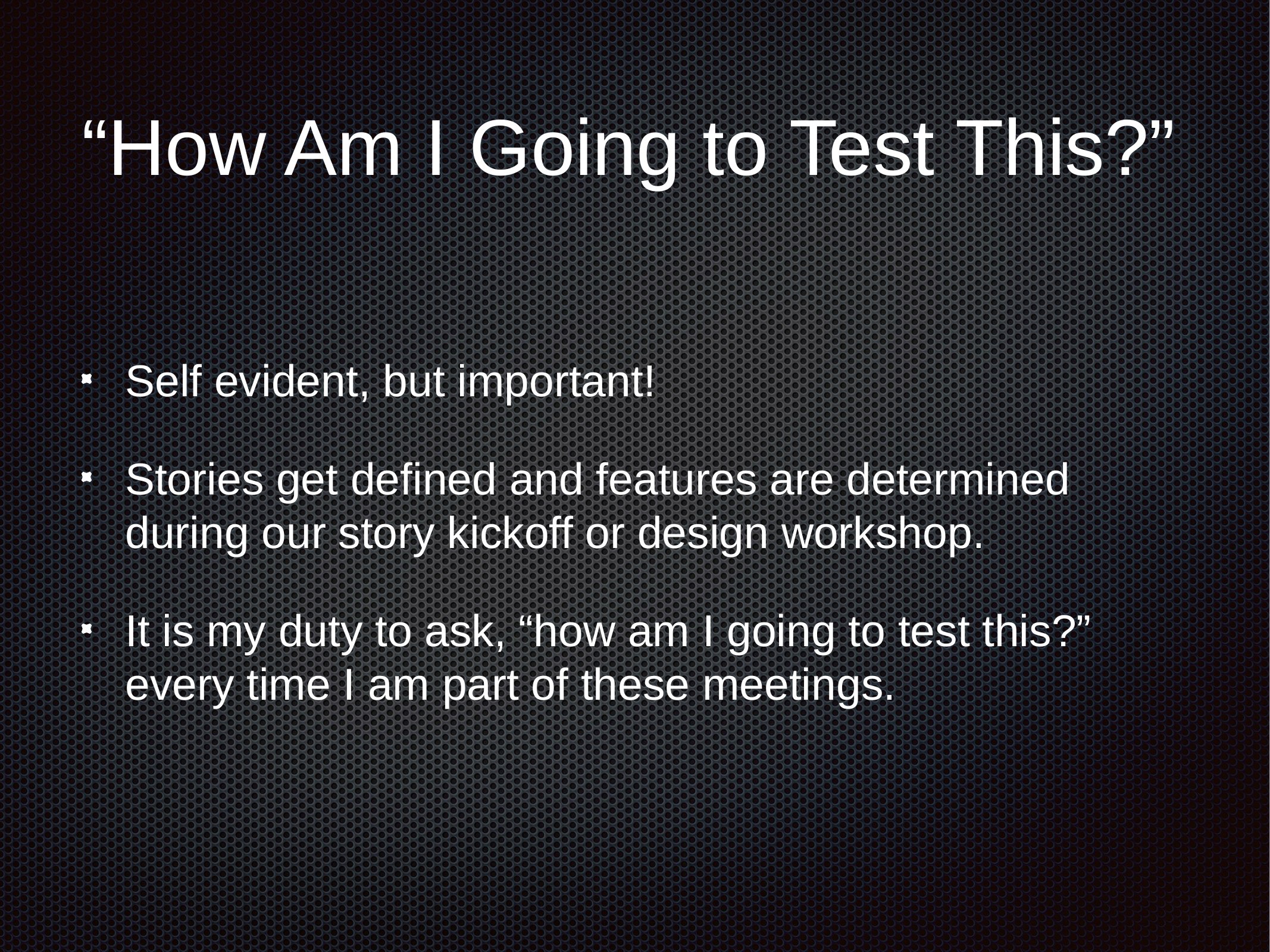

# “How Am I Going to Test This?”
Self evident, but important!
Stories get defined and features are determined during our story kickoff or design workshop.
It is my duty to ask, “how am I going to test this?” every time I am part of these meetings.